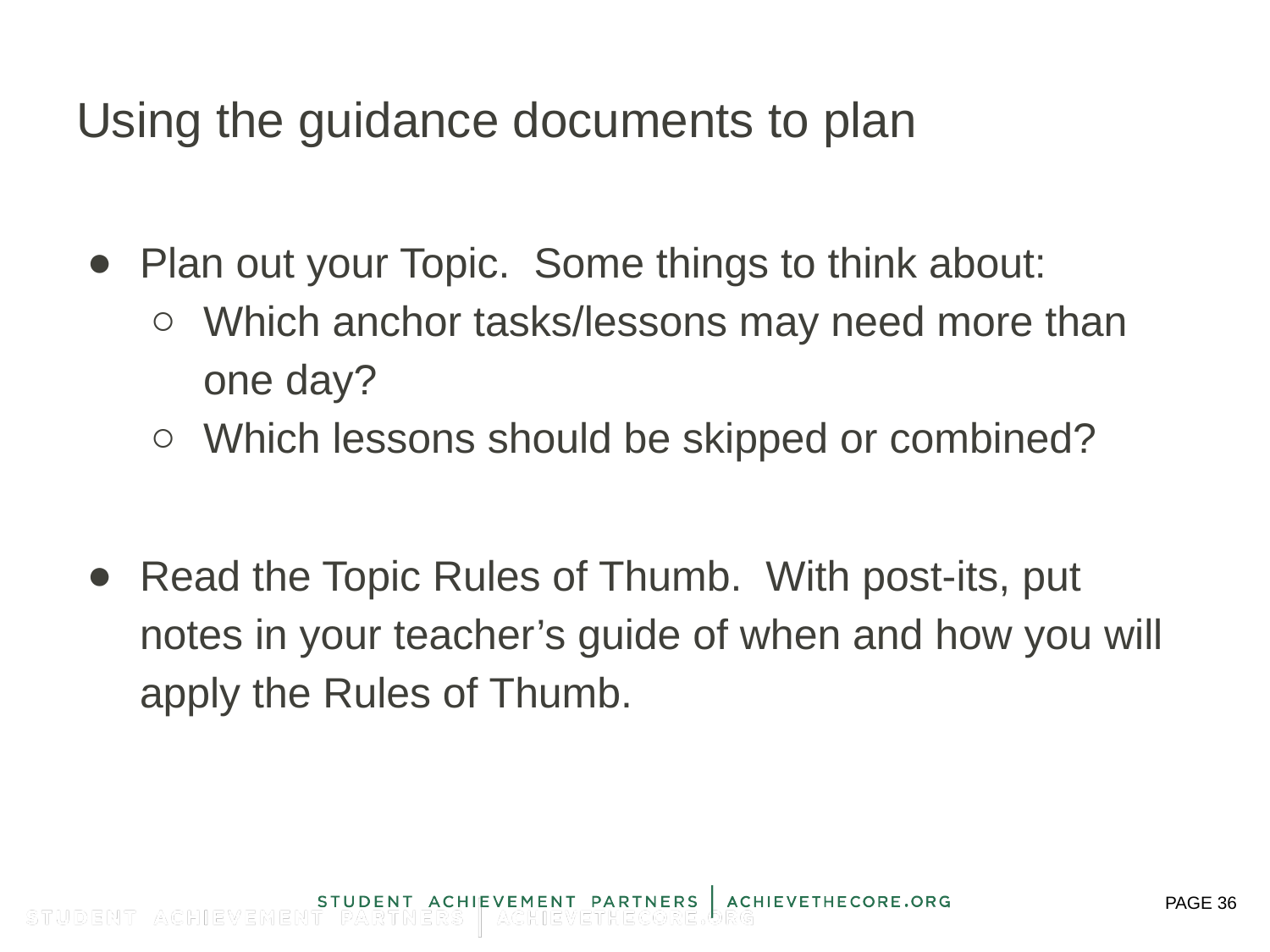

# Using the guidance documents to plan
Plan out your Topic.  Some things to think about:
Which anchor tasks/lessons may need more than one day?
Which lessons should be skipped or combined?

Read the Topic Rules of Thumb.  With post-its, put notes in your teacher’s guide of when and how you will apply the Rules of Thumb.